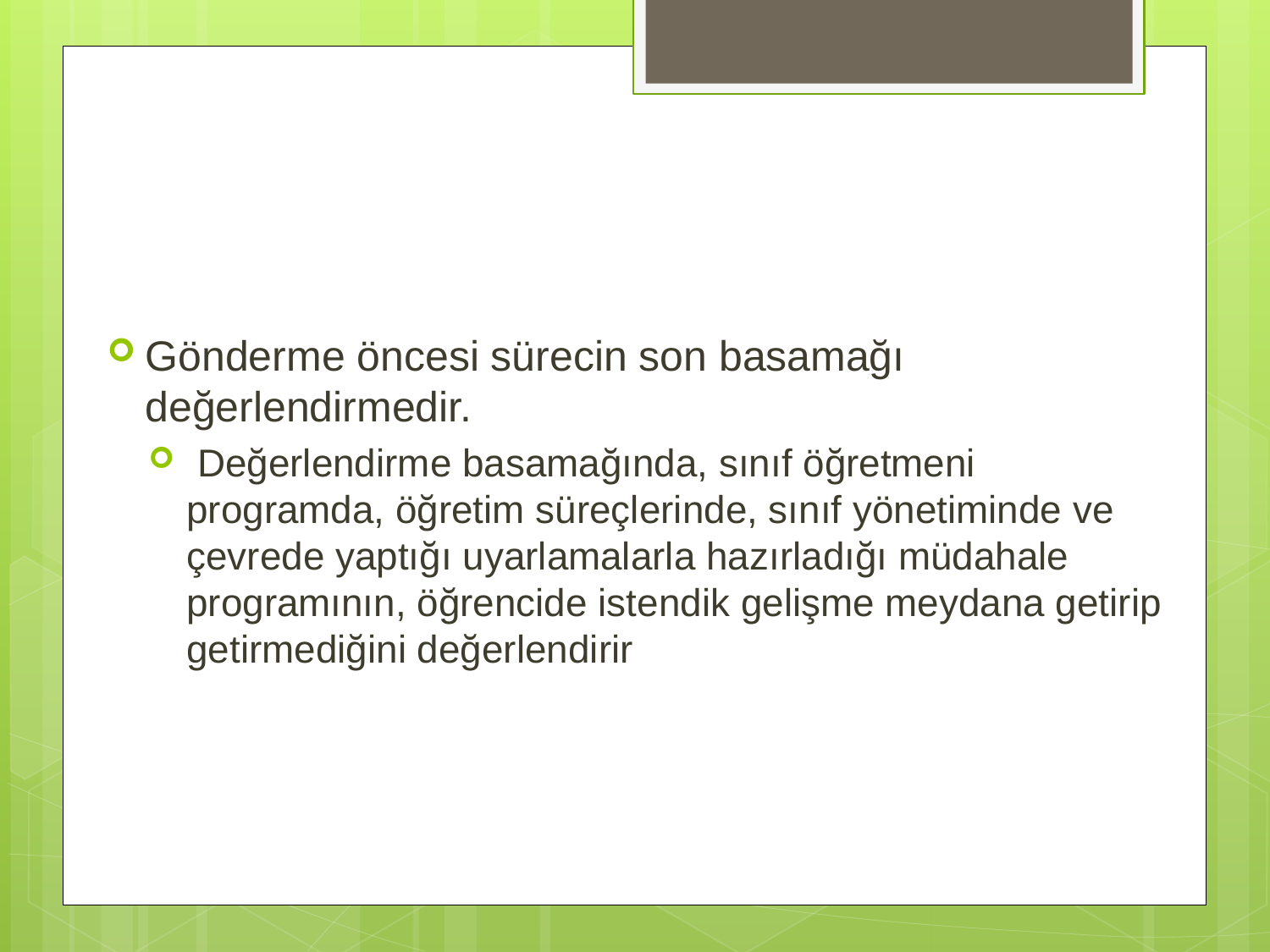

#
Gönderme öncesi sürecin son basamağı değerlendirmedir.
 Değerlendirme basamağında, sınıf öğretmeni programda, öğretim süreçlerinde, sınıf yönetiminde ve çevrede yaptığı uyarlamalarla hazırladığı müdahale programının, öğrencide istendik gelişme meydana getirip getirmediğini değerlendirir